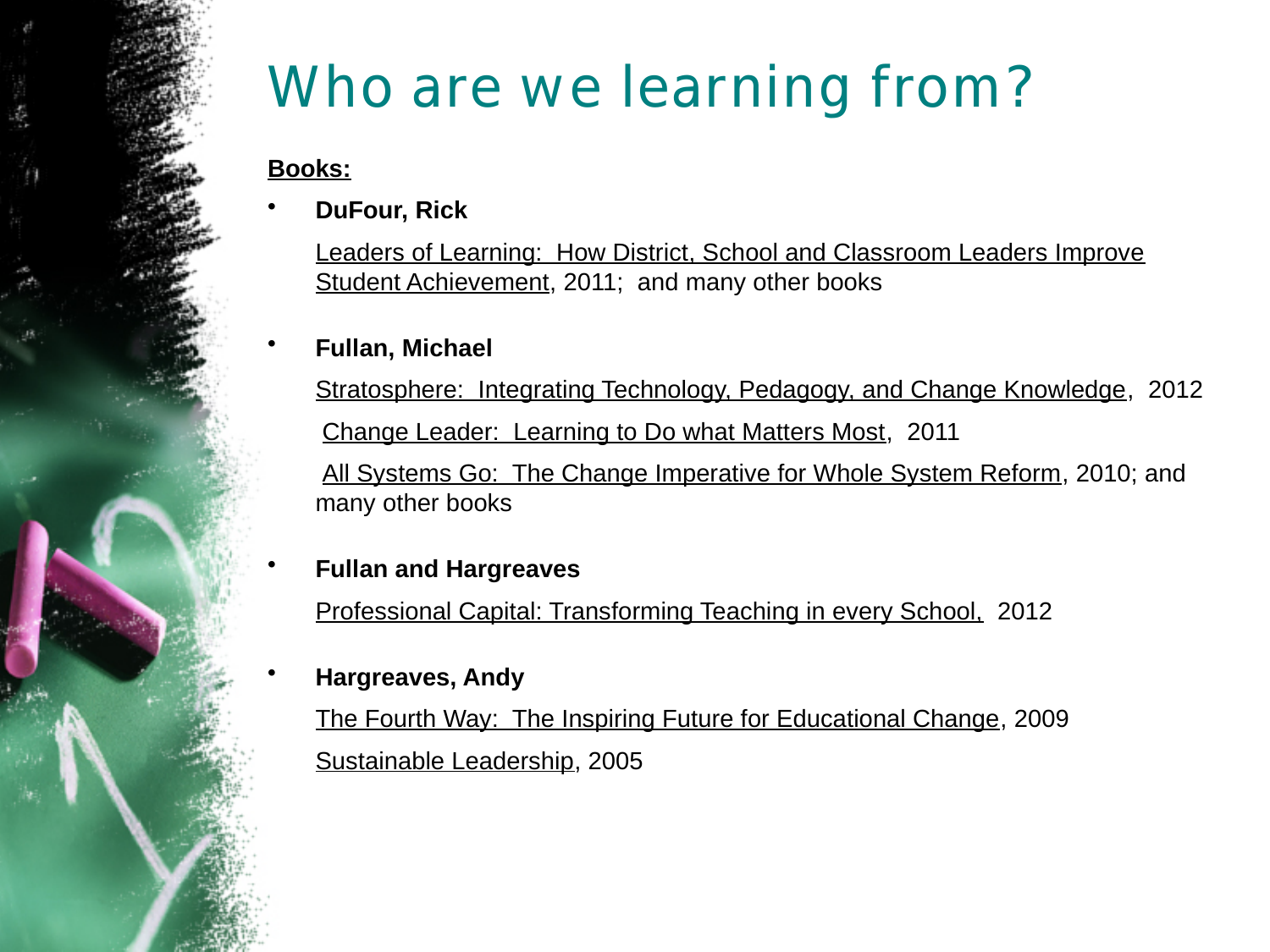

# Who are we learning from?
Books:
DuFour, Rick
	Leaders of Learning:  How District, School and Classroom Leaders Improve Student Achievement, 2011;  and many other books

Fullan, Michael
	Stratosphere:  Integrating Technology, Pedagogy, and Change Knowledge,  2012
	 Change Leader:  Learning to Do what Matters Most,  2011
	 All Systems Go:  The Change Imperative for Whole System Reform, 2010; and many other books

Fullan and Hargreaves
	Professional Capital: Transforming Teaching in every School,  2012

Hargreaves, Andy
	The Fourth Way:  The Inspiring Future for Educational Change, 2009
	Sustainable Leadership, 2005